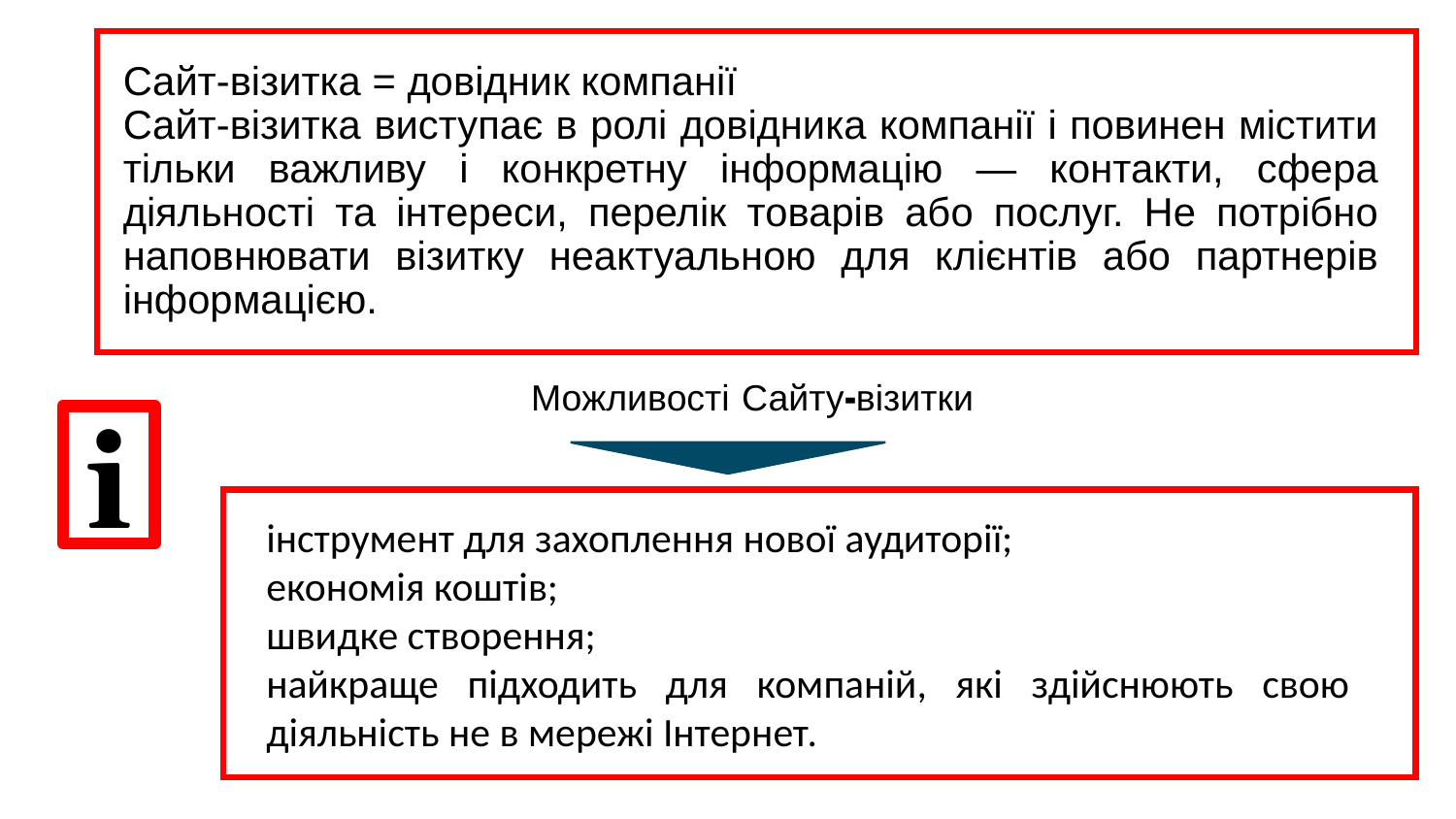

Сайт-візитка = довідник компанії
Сайт-візитка виступає в ролі довідника компанії і повинен містити тільки важливу і конкретну інформацію — контакти, сфера діяльності та інтереси, перелік товарів або послуг. Не потрібно наповнювати візитку неактуальною для клієнтів або партнерів інформацією.

Можливості Сайту-візитки
i

інструмент для захоплення нової аудиторії;
економія коштів;
швидке створення;
найкраще підходить для компаній, які здійснюють свою діяльність не в мережі Інтернет.